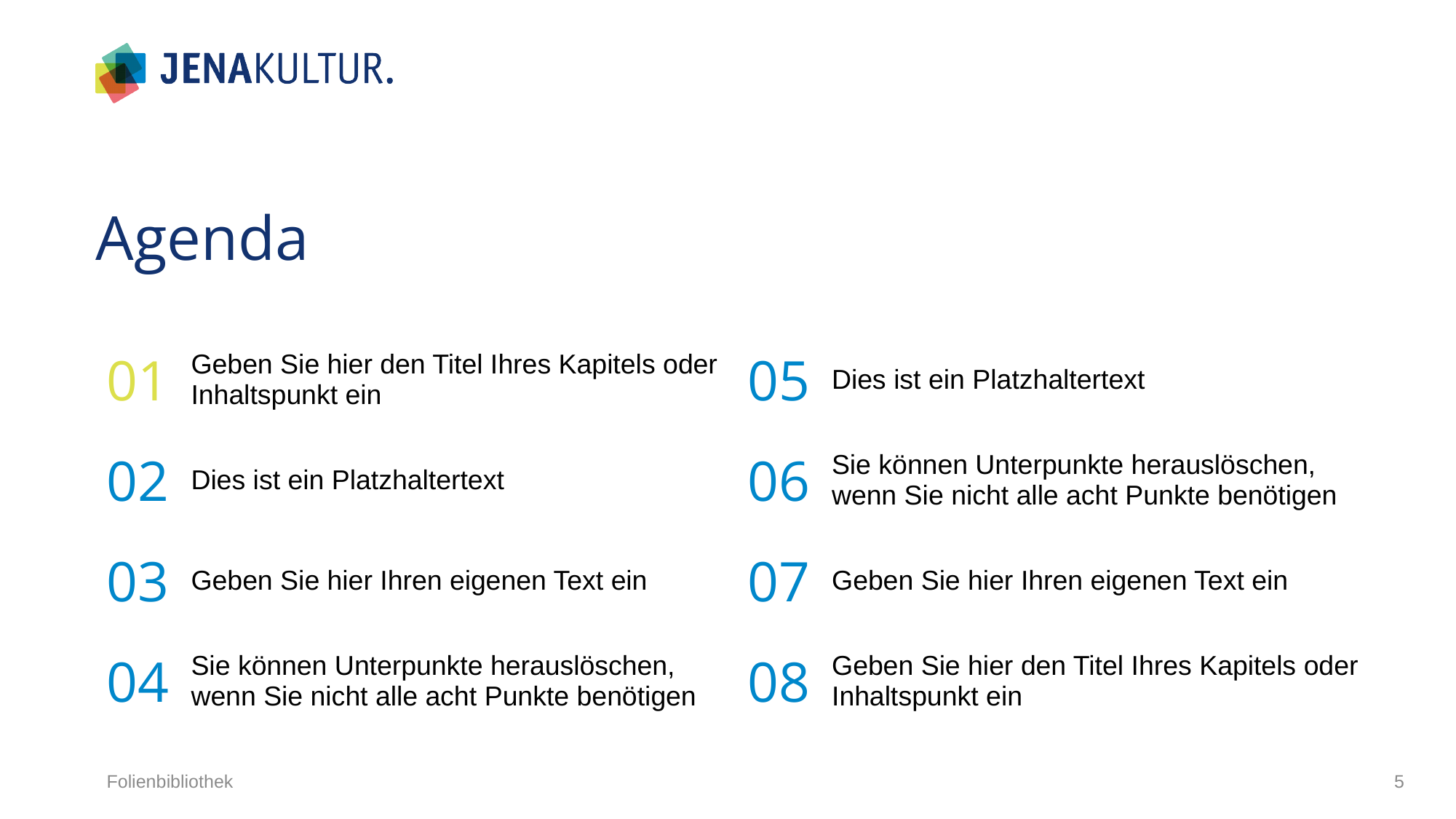

# Agenda
| 01 | Geben Sie hier den Titel Ihres Kapitels oder Inhaltspunkt ein |
| --- | --- |
| 02 | Dies ist ein Platzhaltertext |
| 03 | Geben Sie hier Ihren eigenen Text ein |
| 04 | Sie können Unterpunkte herauslöschen, wenn Sie nicht alle acht Punkte benötigen |
| 05 | Dies ist ein Platzhaltertext |
| --- | --- |
| 06 | Sie können Unterpunkte herauslöschen, wenn Sie nicht alle acht Punkte benötigen |
| 07 | Geben Sie hier Ihren eigenen Text ein |
| 08 | Geben Sie hier den Titel Ihres Kapitels oder Inhaltspunkt ein |
Folienbibliothek
5